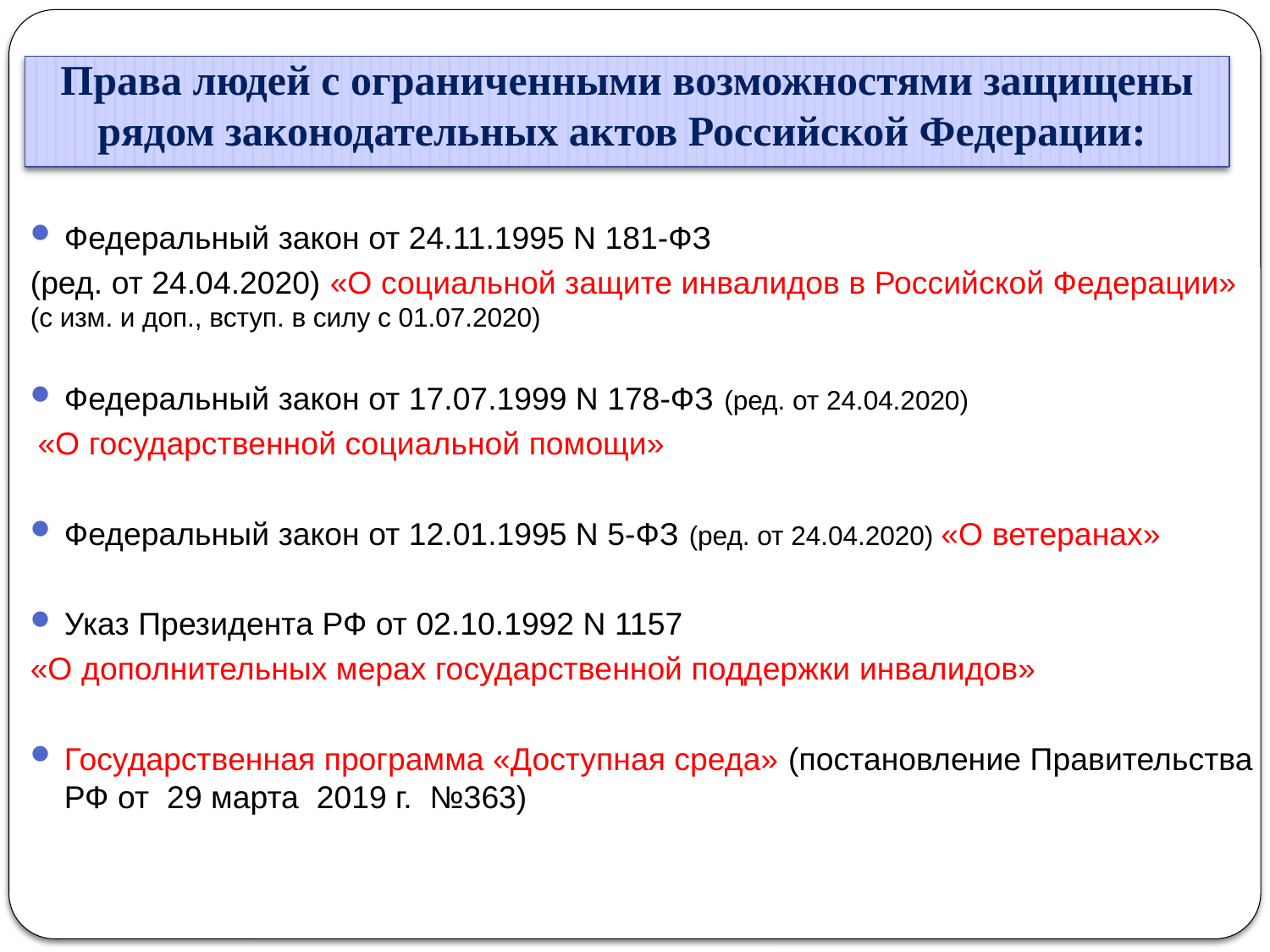

# Права людей с ограниченными возможностями защищены рядом законодательных актов Российской Федерации:

Федеральный закон от 24.11.1995 N 181-ФЗ
(ред. от 24.04.2020) «О социальной защите инвалидов в Российской Федерации» (с изм. и доп., вступ. в силу с 01.07.2020)

Федеральный закон от 17.07.1999 N 178-ФЗ (ред. от 24.04.2020)
 «О государственной социальной помощи»

Федеральный закон от 12.01.1995 N 5-ФЗ (ред. от 24.04.2020) «О ветеранах»

Указ Президента РФ от 02.10.1992 N 1157
«О дополнительных мерах государственной поддержки инвалидов»

Государственная программа «Доступная среда» (постановление Правительства РФ от  29 марта  2019 г.  №363)